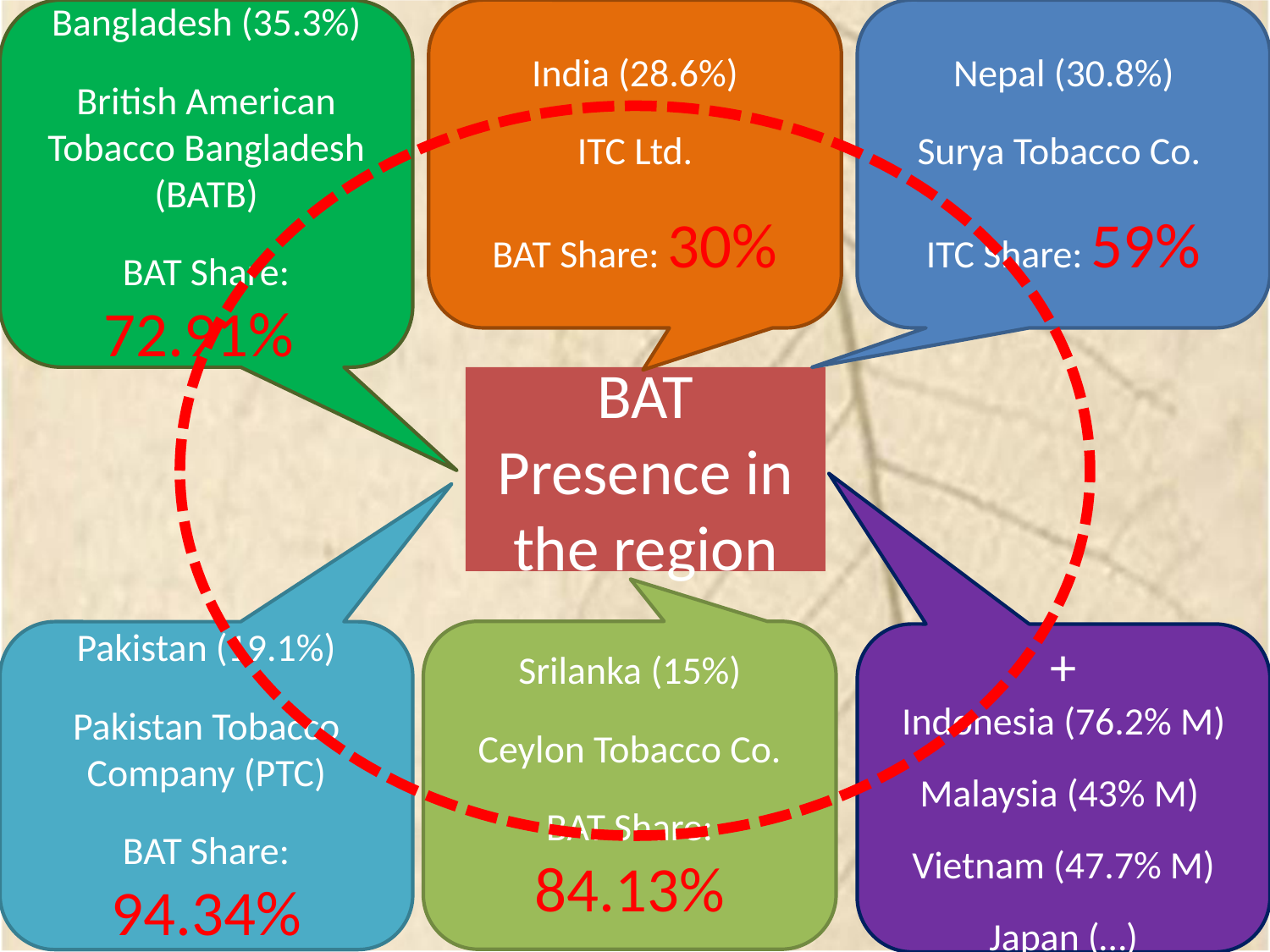

Bangladesh (35.3%)

British American Tobacco Bangladesh (BATB)

BAT Share: 72.91%
India (28.6%)

ITC Ltd.

BAT Share: 30%
Nepal (30.8%)

Surya Tobacco Co.

ITC Share: 59%

# BAT Presence in the region
Srilanka (15%)

Ceylon Tobacco Co.

BAT Share: 84.13%
Pakistan (19.1%)

Pakistan Tobacco Company (PTC)

BAT Share: 94.34%

+
Indonesia (76.2% M)

Malaysia (43% M)

Vietnam (47.7% M)

Japan (…)